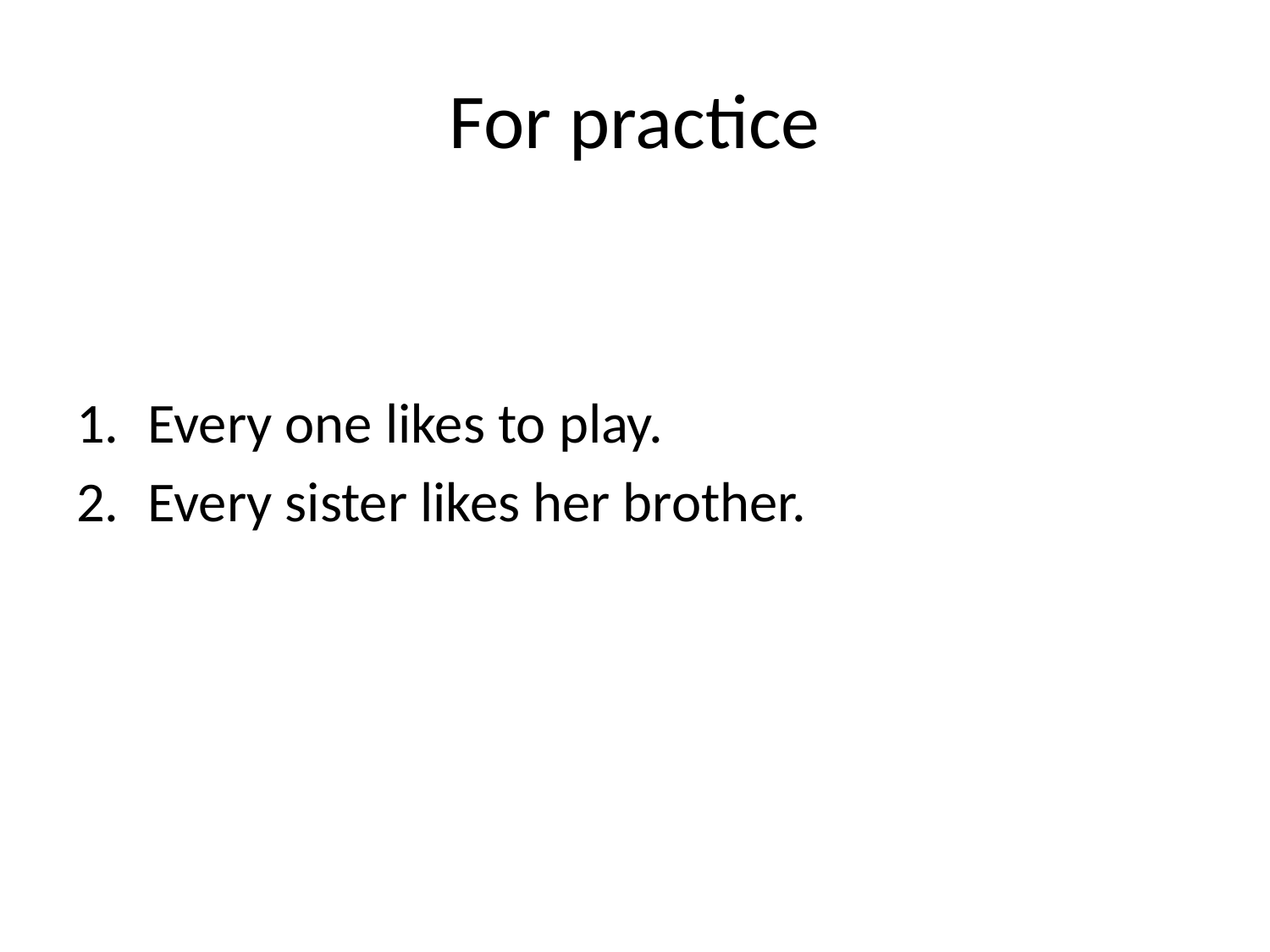

# For practice

Every one likes to play.
Every sister likes her brother.